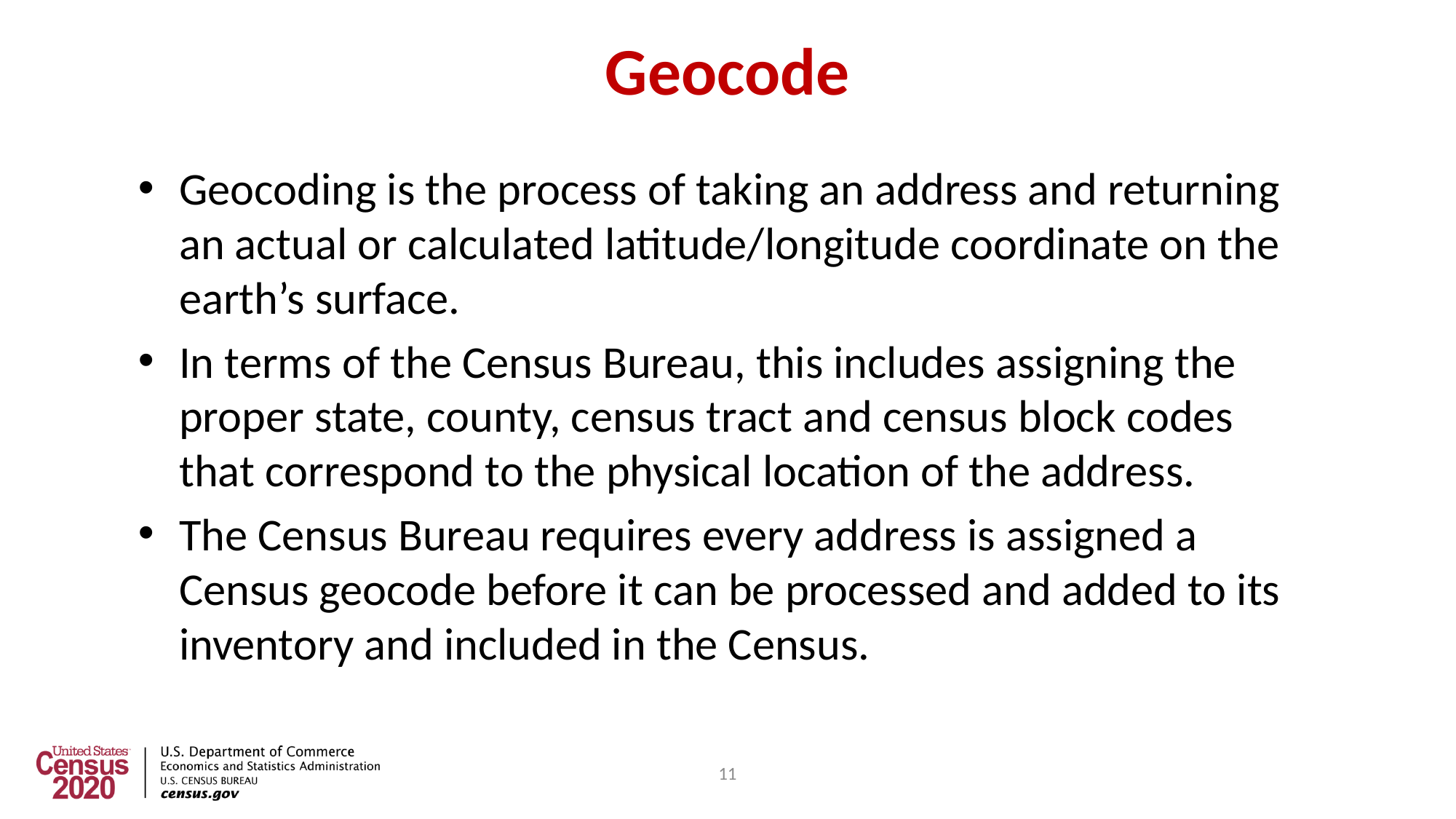

# Geocode
Geocoding is the process of taking an address and returning an actual or calculated latitude/longitude coordinate on the earth’s surface.
In terms of the Census Bureau, this includes assigning the proper state, county, census tract and census block codes that correspond to the physical location of the address.
The Census Bureau requires every address is assigned a Census geocode before it can be processed and added to its inventory and included in the Census.
11